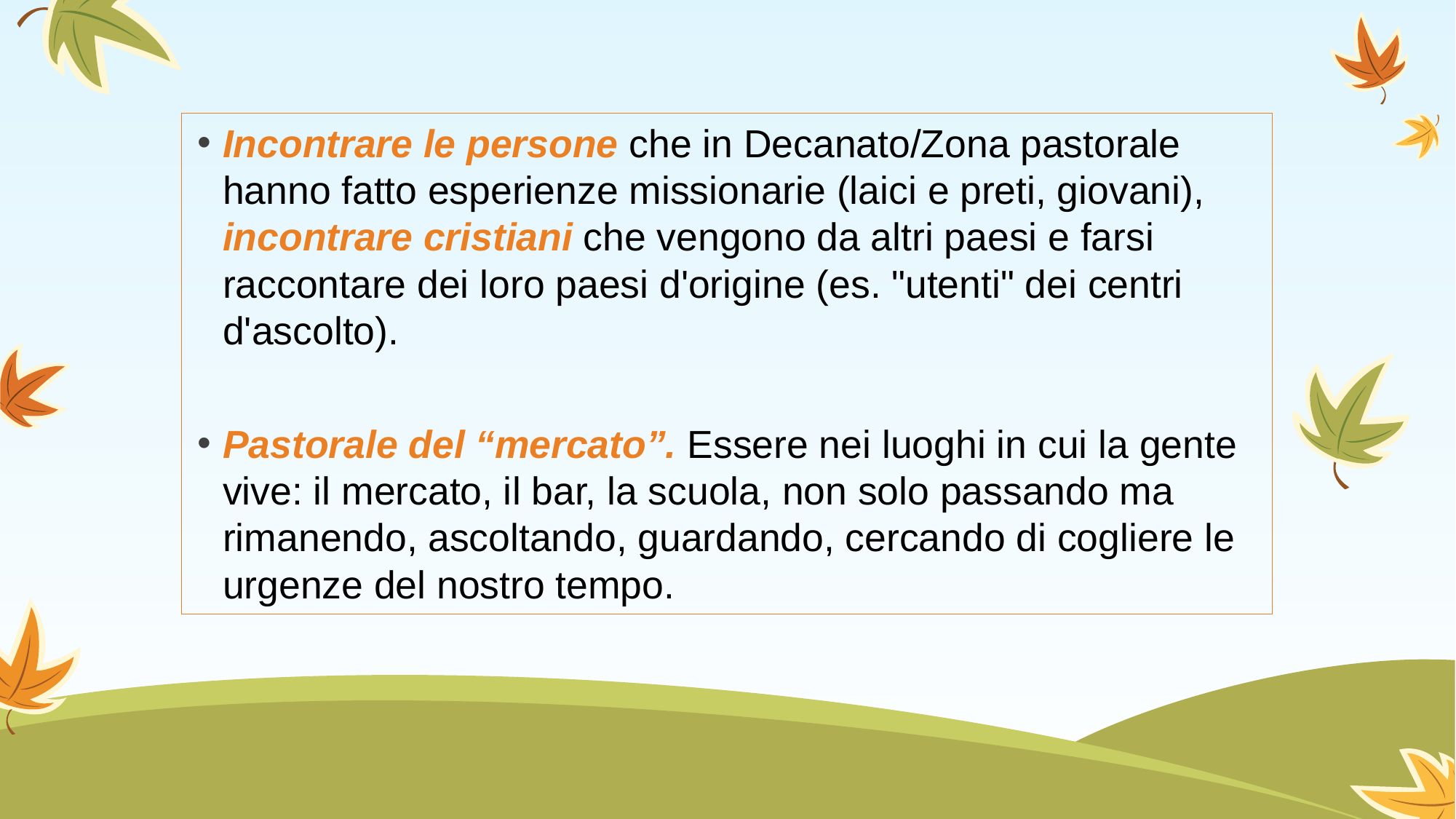

#
Incontrare le persone che in Decanato/Zona pastorale hanno fatto esperienze missionarie (laici e preti, giovani), incontrare cristiani che vengono da altri paesi e farsi raccontare dei loro paesi d'origine (es. "utenti" dei centri d'ascolto).

Pastorale del “mercato”. Essere nei luoghi in cui la gente vive: il mercato, il bar, la scuola, non solo passando ma rimanendo, ascoltando, guardando, cercando di cogliere le urgenze del nostro tempo.